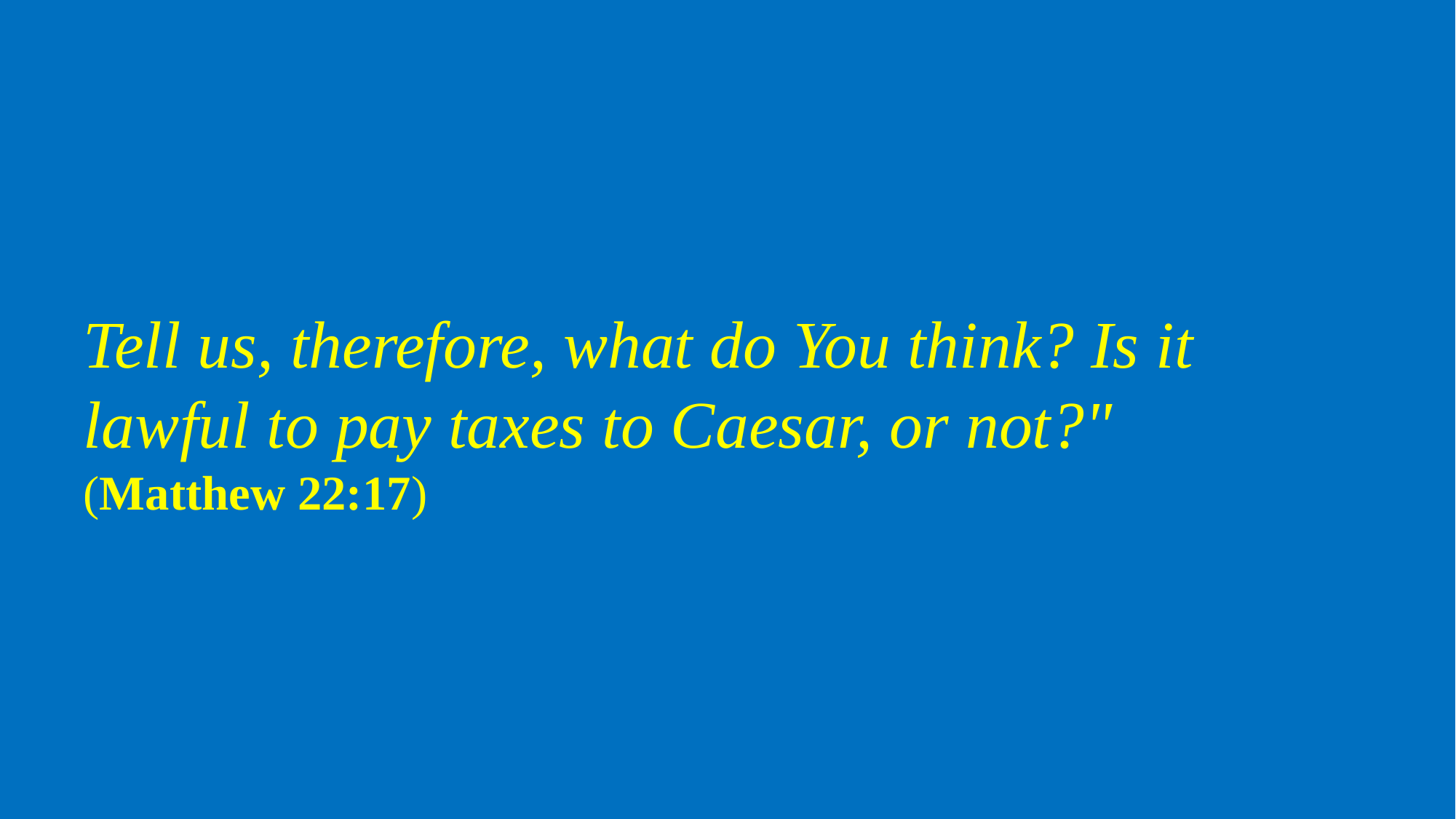

Tell us, therefore, what do You think? Is it lawful to pay taxes to Caesar, or not?"
(Matthew 22:17)